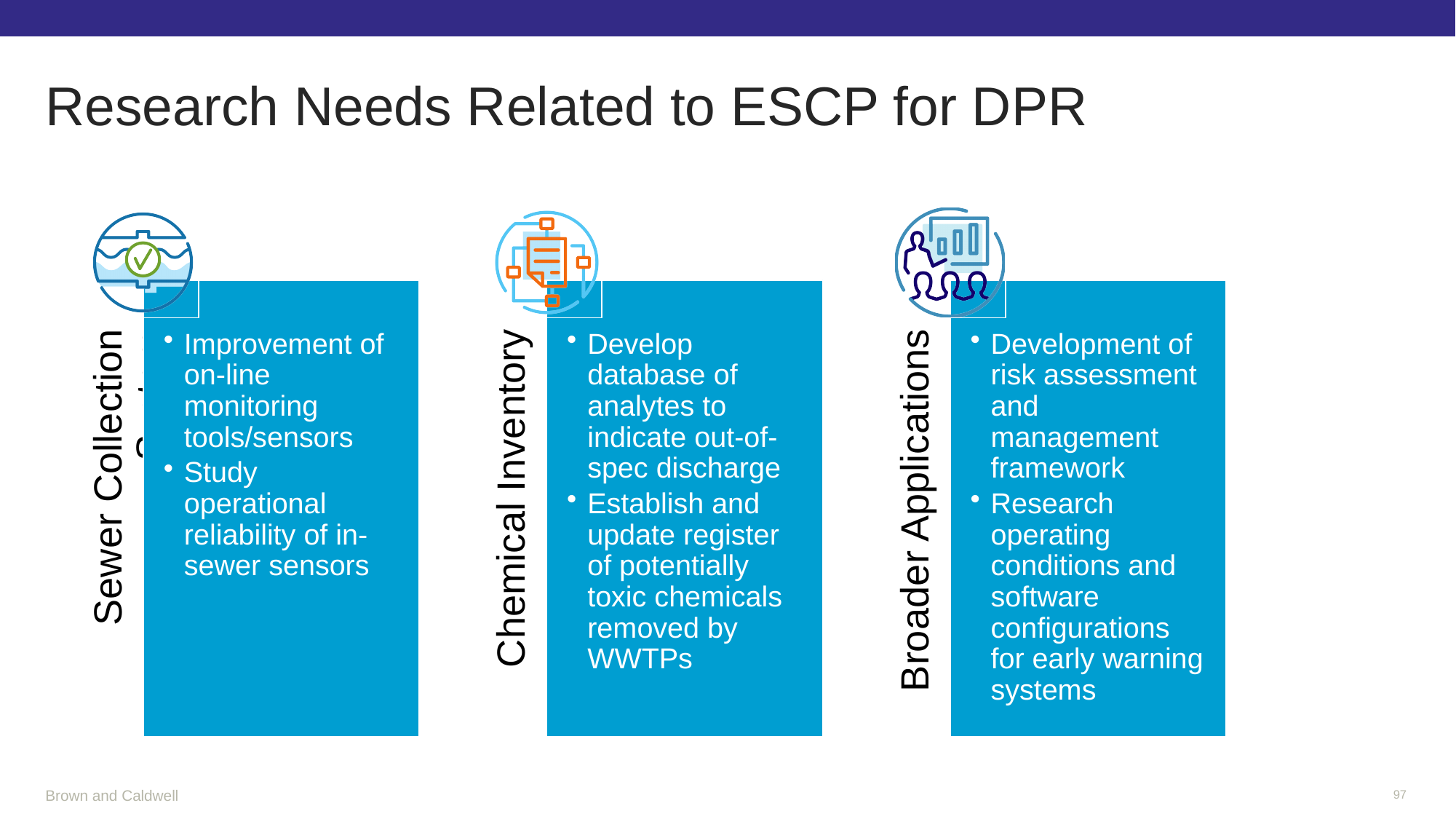

# Research Needs Related to ESCP for DPR
Sewer Collection System
Improvement of on-line monitoring tools/sensors
Study operational reliability of in-sewer sensors
Chemical Inventory
Develop database of analytes to indicate out-of-spec discharge
Establish and update register of potentially toxic chemicals removed by WWTPs
Broader Applications
Development of risk assessment and management framework
Research operating conditions and software configurations for early warning systems
97
Brown and Caldwell